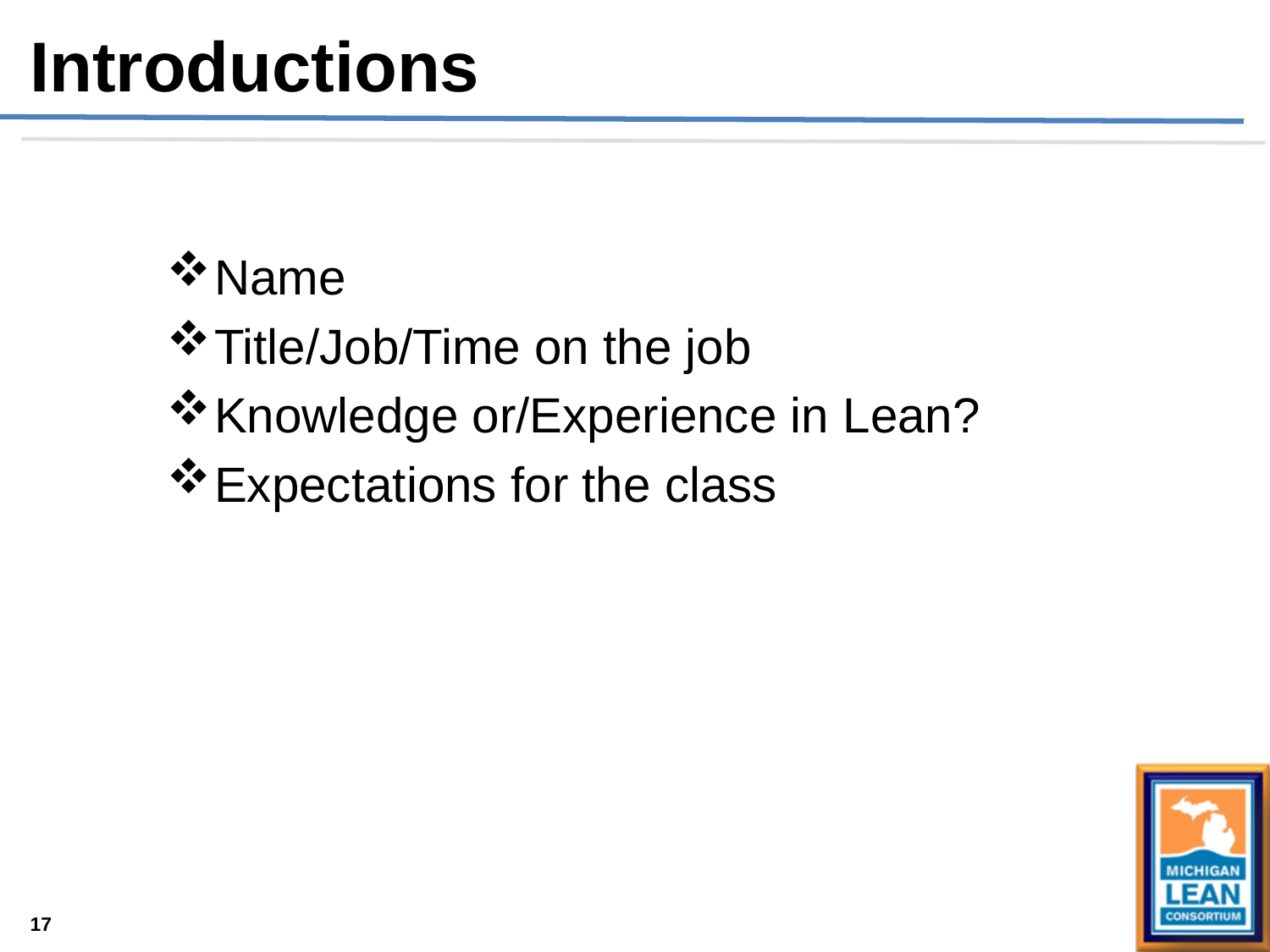

Introductions
Name
Title/Job/Time on the job
Knowledge or/Experience in Lean?
Expectations for the class
17